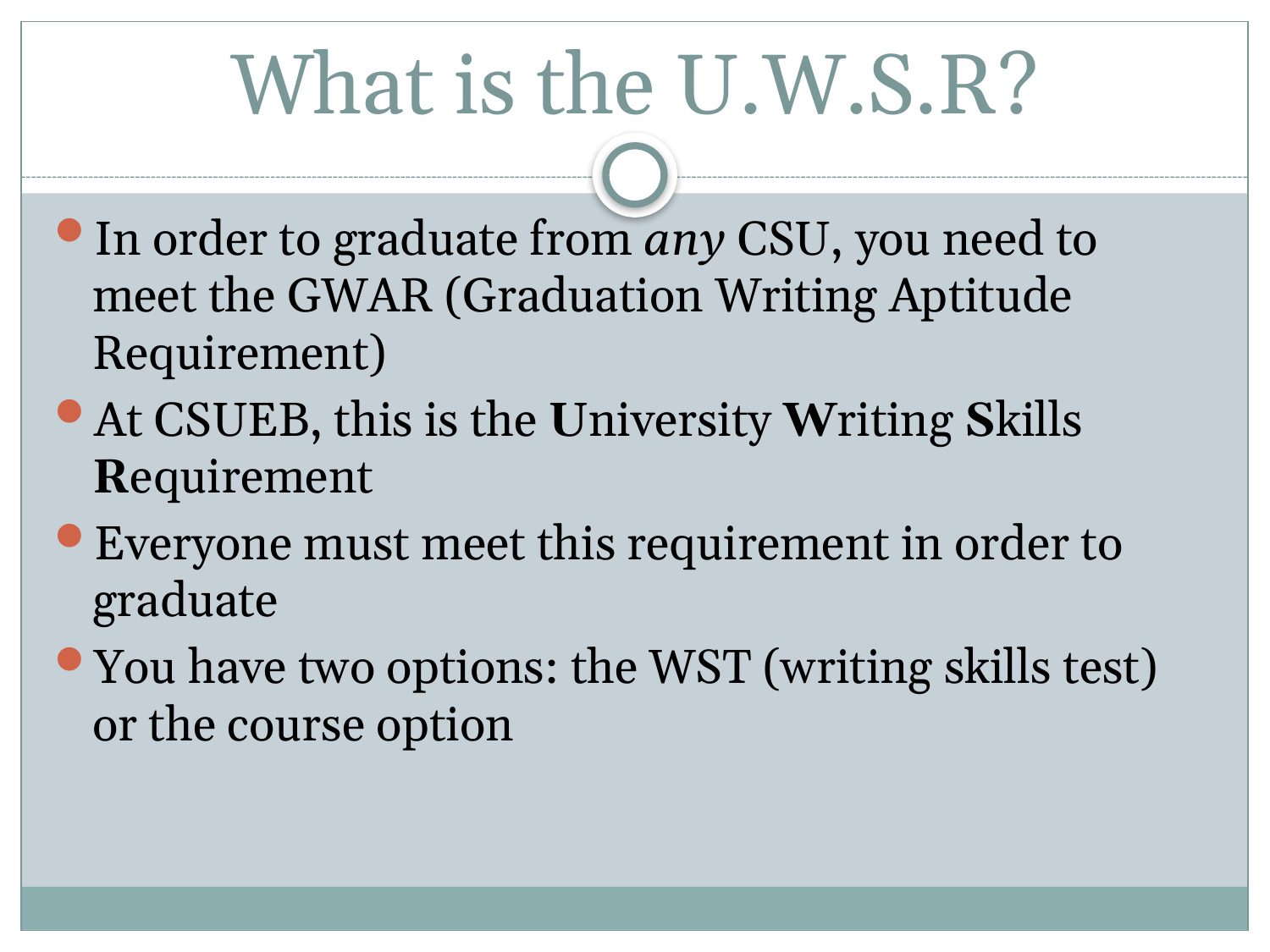

# What is the U.W.S.R?
In order to graduate from any CSU, you need to meet the GWAR (Graduation Writing Aptitude Requirement)
At CSUEB, this is the University Writing Skills Requirement
Everyone must meet this requirement in order to graduate
You have two options: the WST (writing skills test) or the course option